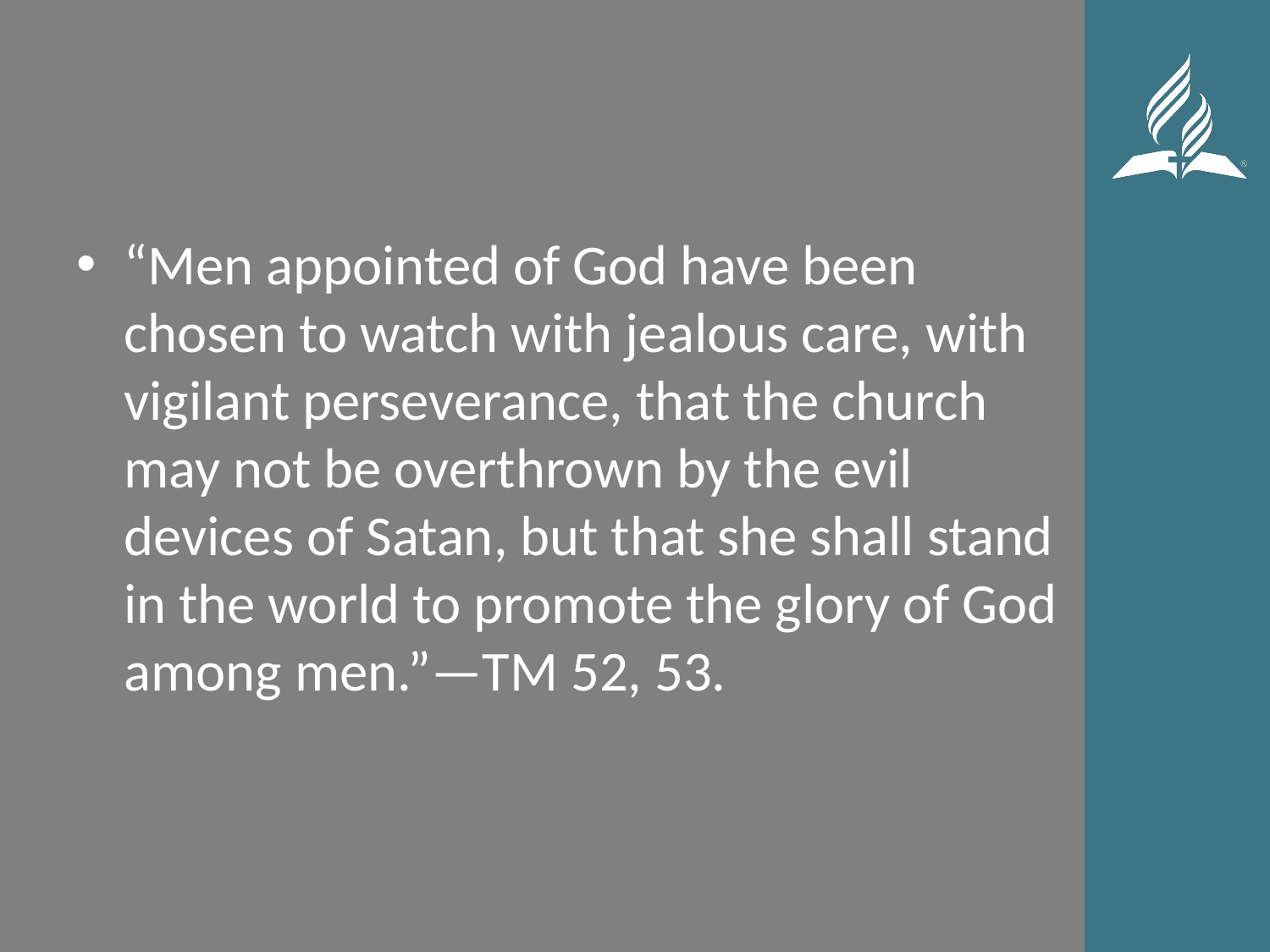

#
“Men appointed of God have been chosen to watch with jealous care, with vigilant perseverance, that the church may not be overthrown by the evil devices of Satan, but that she shall stand in the world to promote the glory of God among men.”—TM 52, 53.